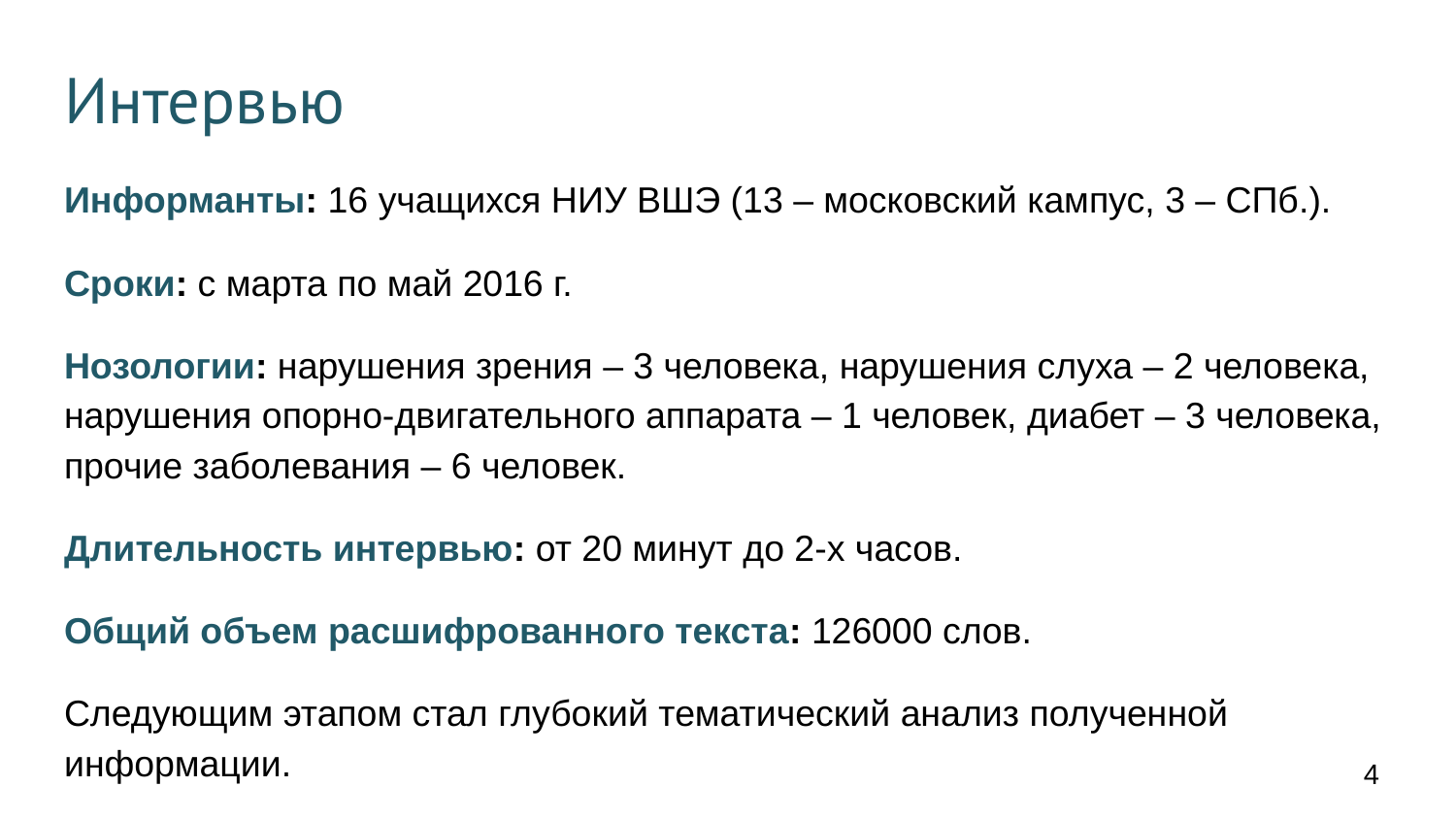

# Интервью
Информанты: 16 учащихся НИУ ВШЭ (13 – московский кампус, 3 – СПб.).
Сроки: с марта по май 2016 г.
Нозологии: нарушения зрения – 3 человека, нарушения слуха – 2 человека, нарушения опорно-двигательного аппарата – 1 человек, диабет – 3 человека, прочие заболевания – 6 человек.
Длительность интервью: от 20 минут до 2-х часов.
Общий объем расшифрованного текста: 126000 слов.
Следующим этапом стал глубокий тематический анализ полученной информации.
4